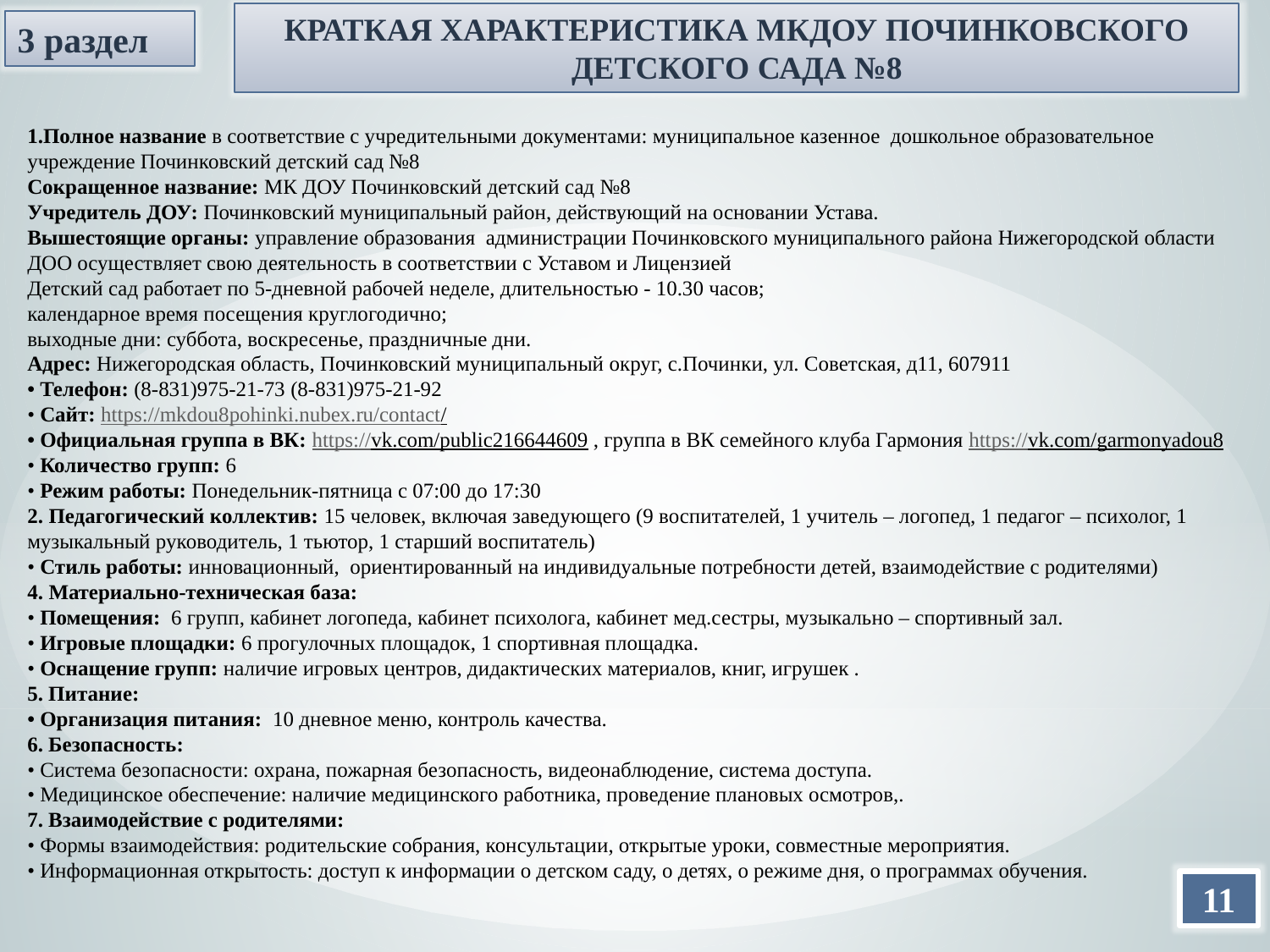

КРАТКАЯ ХАРАКТЕРИСТИКА МКДОУ ПОЧИНКОВСКОГО ДЕТСКОГО САДА №8
3 раздел
1.Полное название в соответствие с учредительными документами: муниципальное казенное  дошкольное образовательное учреждение Починковский детский сад №8
Сокращенное название: МК ДОУ Починковский детский сад №8
Учредитель ДОУ: Починковский муниципальный район, действующий на основании Устава.
Вышестоящие органы: управление образования  администрации Починковского муниципального района Нижегородской области
ДОО осуществляет свою деятельность в соответствии с Уставом и Лицензией
Детский сад работает по 5-дневной рабочей неделе, длительностью - 10.30 часов;
календарное время посещения круглогодично;
выходные дни: суббота, воскресенье, праздничные дни.
Адрес: Нижегородская область, Починковский муниципальный округ, с.Починки, ул. Советская, д11, 607911
• Телефон: (8-831)975-21-73 (8-831)975-21-92
• Сайт: https://mkdou8pohinki.nubex.ru/contact/
• Официальная группа в ВК: https://vk.com/public216644609 , группа в ВК семейного клуба Гармония https://vk.com/garmonyadou8
• Количество групп: 6
• Режим работы: Понедельник-пятница с 07:00 до 17:30
2. Педагогический коллектив: 15 человек, включая заведующего (9 воспитателей, 1 учитель – логопед, 1 педагог – психолог, 1 музыкальный руководитель, 1 тьютор, 1 старший воспитатель)
• Стиль работы: инновационный,  ориентированный на индивидуальные потребности детей, взаимодействие с родителями)
4. Материально-техническая база:
• Помещения:  6 групп, кабинет логопеда, кабинет психолога, кабинет мед.сестры, музыкально – спортивный зал.
• Игровые площадки: 6 прогулочных площадок, 1 спортивная площадка.
• Оснащение групп: наличие игровых центров, дидактических материалов, книг, игрушек .
5. Питание:
• Организация питания:  10 дневное меню, контроль качества.
6. Безопасность:
• Система безопасности: охрана, пожарная безопасность, видеонаблюдение, система доступа.
• Медицинское обеспечение: наличие медицинского работника, проведение плановых осмотров,.
7. Взаимодействие с родителями:
• Формы взаимодействия: родительские собрания, консультации, открытые уроки, совместные мероприятия.
• Информационная открытость: доступ к информации о детском саду, о детях, о режиме дня, о программах обучения.
11